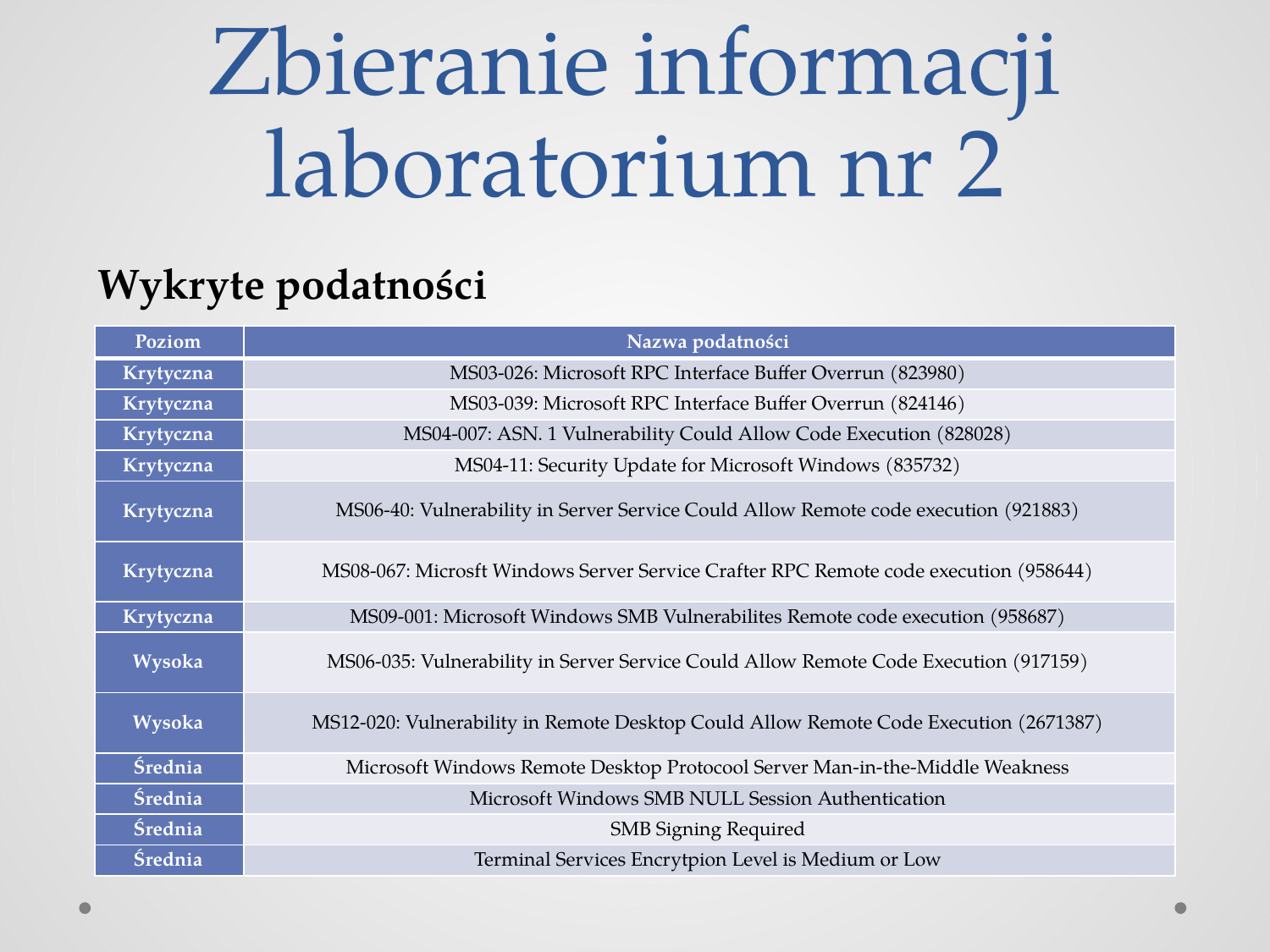

# Zbieranie informacji laboratorium nr 2
Wykryte podatności
| Poziom | Nazwa podatności |
| --- | --- |
| Krytyczna | MS03-026: Microsoft RPC Interface Buffer Overrun (823980) |
| Krytyczna | MS03-039: Microsoft RPC Interface Buffer Overrun (824146) |
| Krytyczna | MS04-007: ASN. 1 Vulnerability Could Allow Code Execution (828028) |
| Krytyczna | MS04-11: Security Update for Microsoft Windows (835732) |
| Krytyczna | MS06-40: Vulnerability in Server Service Could Allow Remote code execution (921883) |
| Krytyczna | MS08-067: Microsft Windows Server Service Crafter RPC Remote code execution (958644) |
| Krytyczna | MS09-001: Microsoft Windows SMB Vulnerabilites Remote code execution (958687) |
| Wysoka | MS06-035: Vulnerability in Server Service Could Allow Remote Code Execution (917159) |
| Wysoka | MS12-020: Vulnerability in Remote Desktop Could Allow Remote Code Execution (2671387) |
| Średnia | Microsoft Windows Remote Desktop Protocool Server Man-in-the-Middle Weakness |
| Średnia | Microsoft Windows SMB NULL Session Authentication |
| Średnia | SMB Signing Required |
| Średnia | Terminal Services Encrytpion Level is Medium or Low |